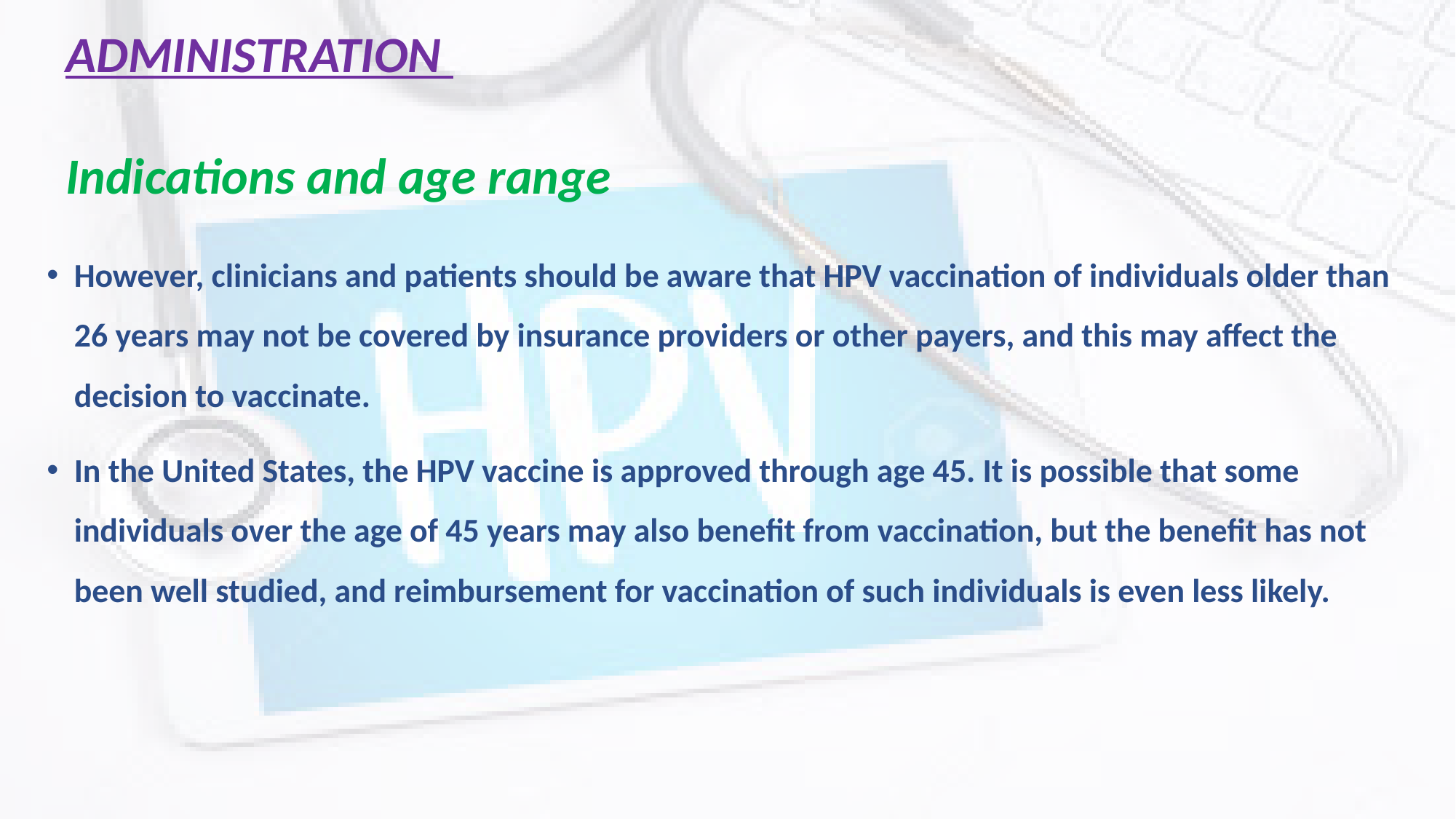

# ADMINISTRATION Indications and age range
However, clinicians and patients should be aware that HPV vaccination of individuals older than 26 years may not be covered by insurance providers or other payers, and this may affect the decision to vaccinate.
In the United States, the HPV vaccine is approved through age 45. It is possible that some individuals over the age of 45 years may also benefit from vaccination, but the benefit has not been well studied, and reimbursement for vaccination of such individuals is even less likely.